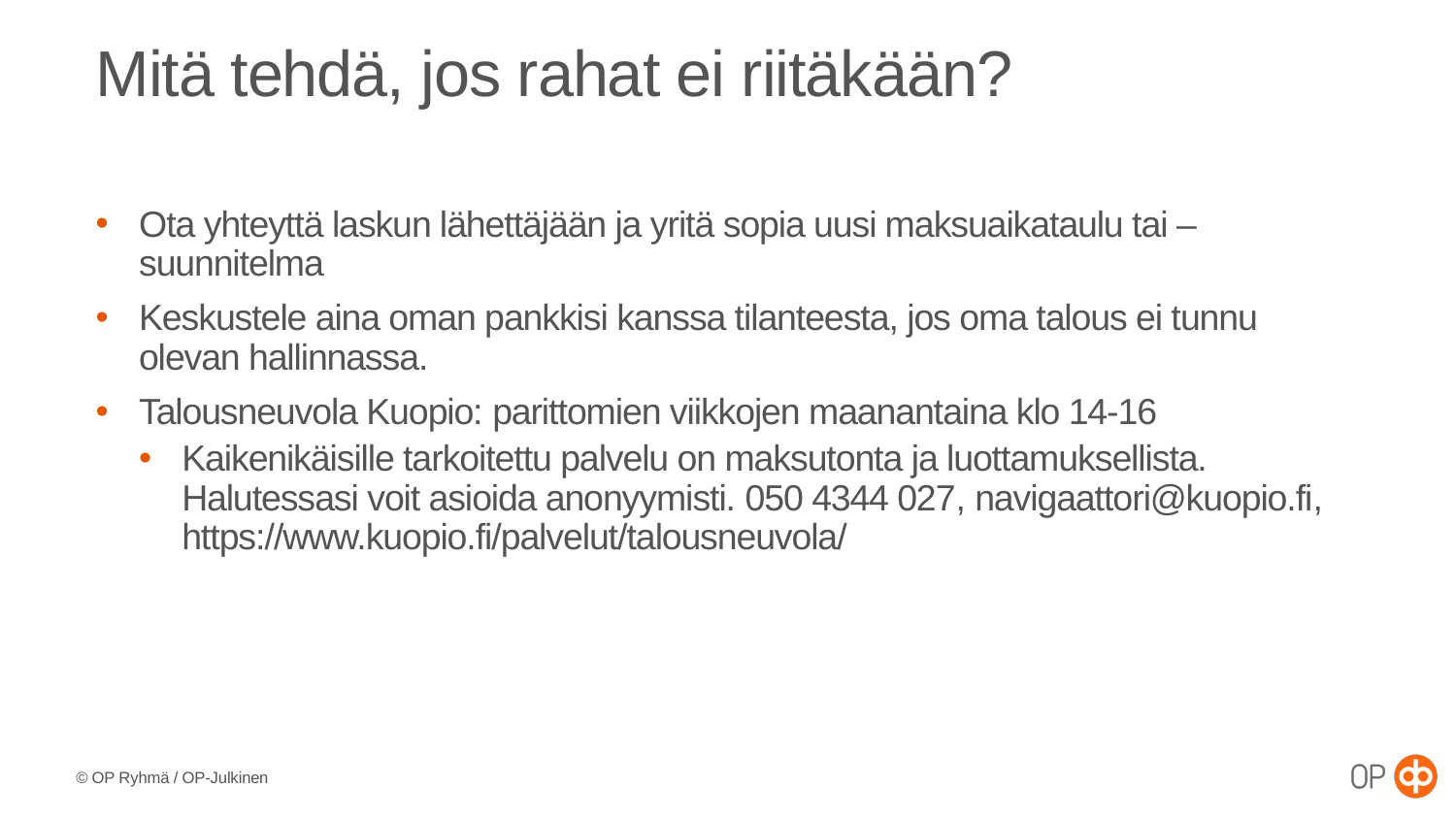

# Mitä tehdä, jos rahat ei riitäkään?
Ota yhteyttä laskun lähettäjään ja yritä sopia uusi maksuaikataulu tai –suunnitelma
Keskustele aina oman pankkisi kanssa tilanteesta, jos oma talous ei tunnu olevan hallinnassa.
Talousneuvola Kuopio: parittomien viikkojen maanantaina klo 14-16
Kaikenikäisille tarkoitettu palvelu on maksutonta ja luottamuksellista. Halutessasi voit asioida anonyymisti. 050 4344 027, na­vi­gaat­to­ri@kuopio.fi, https://www.kuopio.fi/palvelut/talousneuvola/

© OP Ryhmä / OP-Julkinen